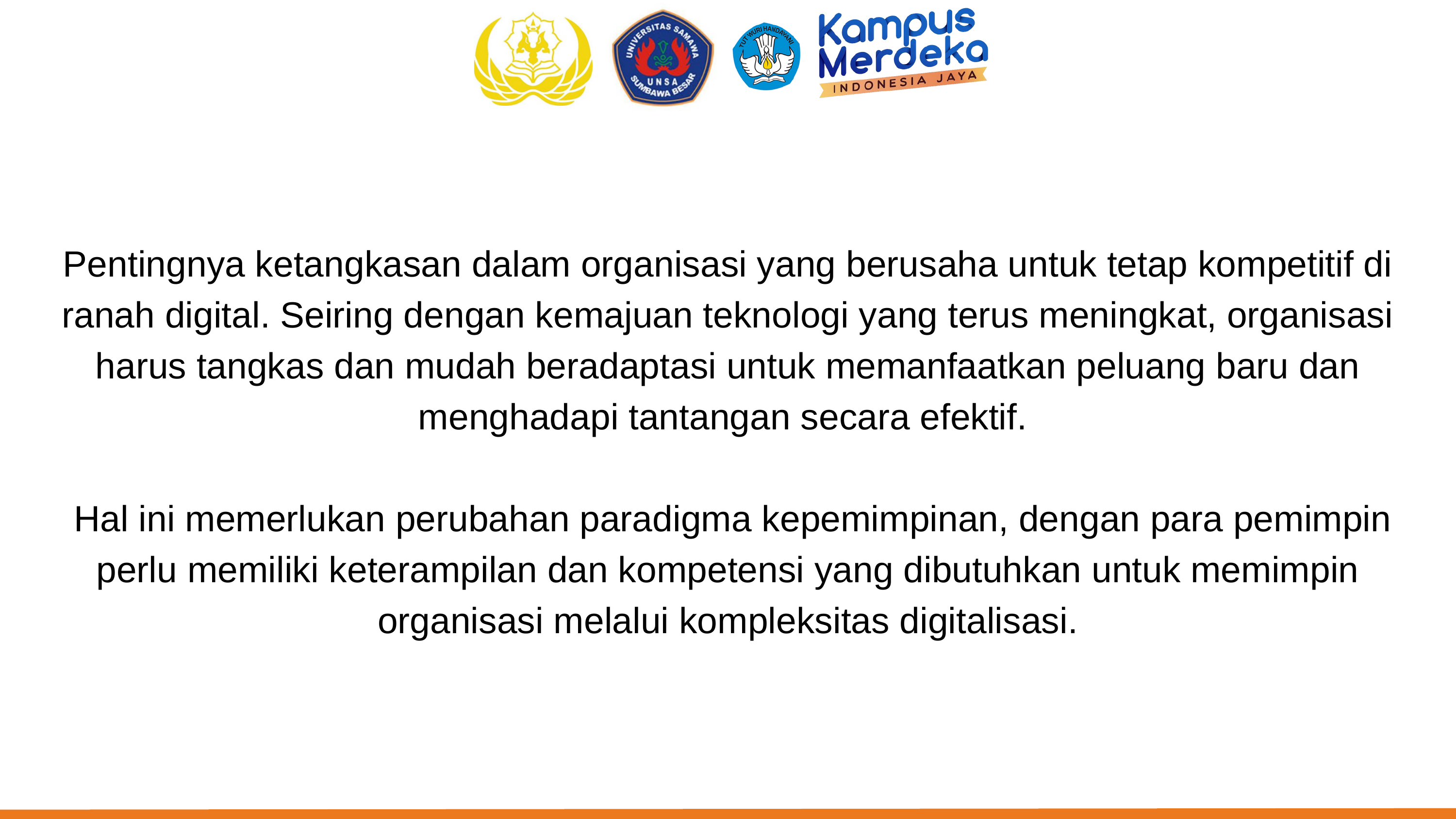

Pentingnya ketangkasan dalam organisasi yang berusaha untuk tetap kompetitif di ranah digital. Seiring dengan kemajuan teknologi yang terus meningkat, organisasi harus tangkas dan mudah beradaptasi untuk memanfaatkan peluang baru dan menghadapi tantangan secara efektif.

 Hal ini memerlukan perubahan paradigma kepemimpinan, dengan para pemimpin perlu memiliki keterampilan dan kompetensi yang dibutuhkan untuk memimpin organisasi melalui kompleksitas digitalisasi.